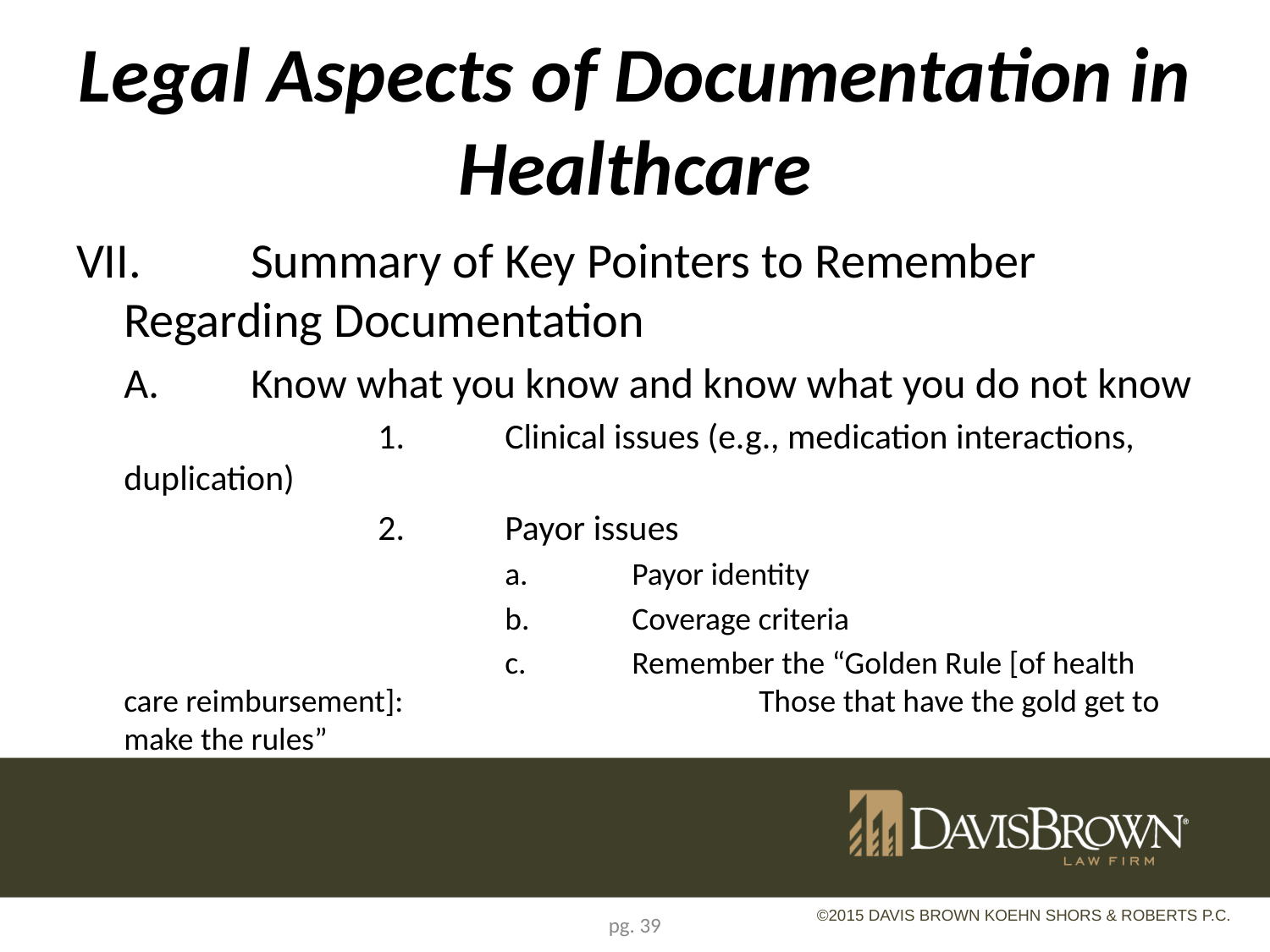

# Legal Aspects of Documentation in Healthcare
VII.	Summary of Key Pointers to Remember Regarding Documentation
	A.	Know what you know and know what you do not know
			1.	Clinical issues (e.g., medication interactions, duplication)
			2.	Payor issues
				a.	Payor identity
				b.	Coverage criteria
				c.	Remember the “Golden Rule [of health care reimbursement]:  			Those that have the gold get to make the rules”

pg. 39